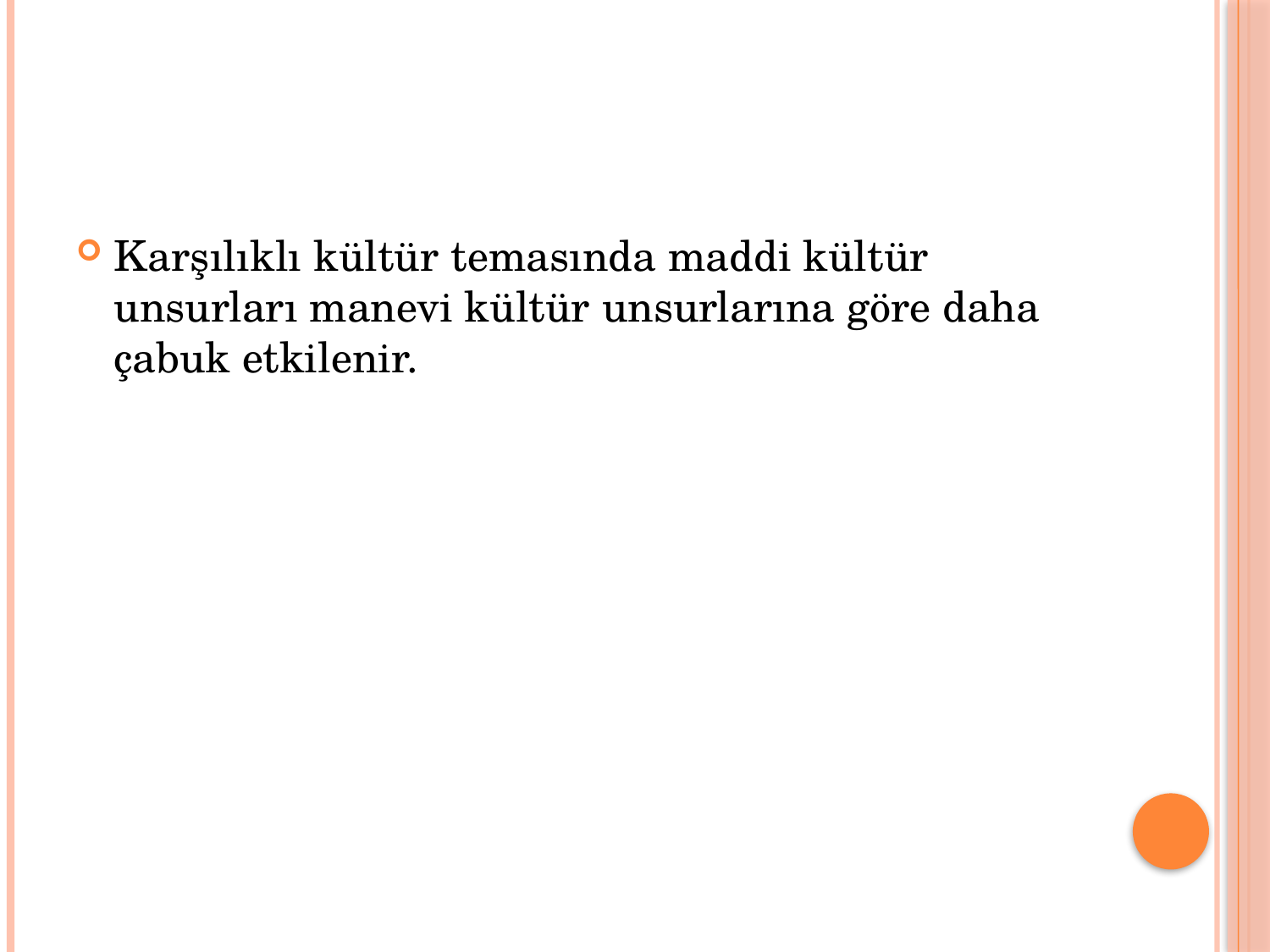

#
Karşılıklı kültür temasında maddi kültür unsurları manevi kültür unsurlarına göre daha çabuk etkilenir.